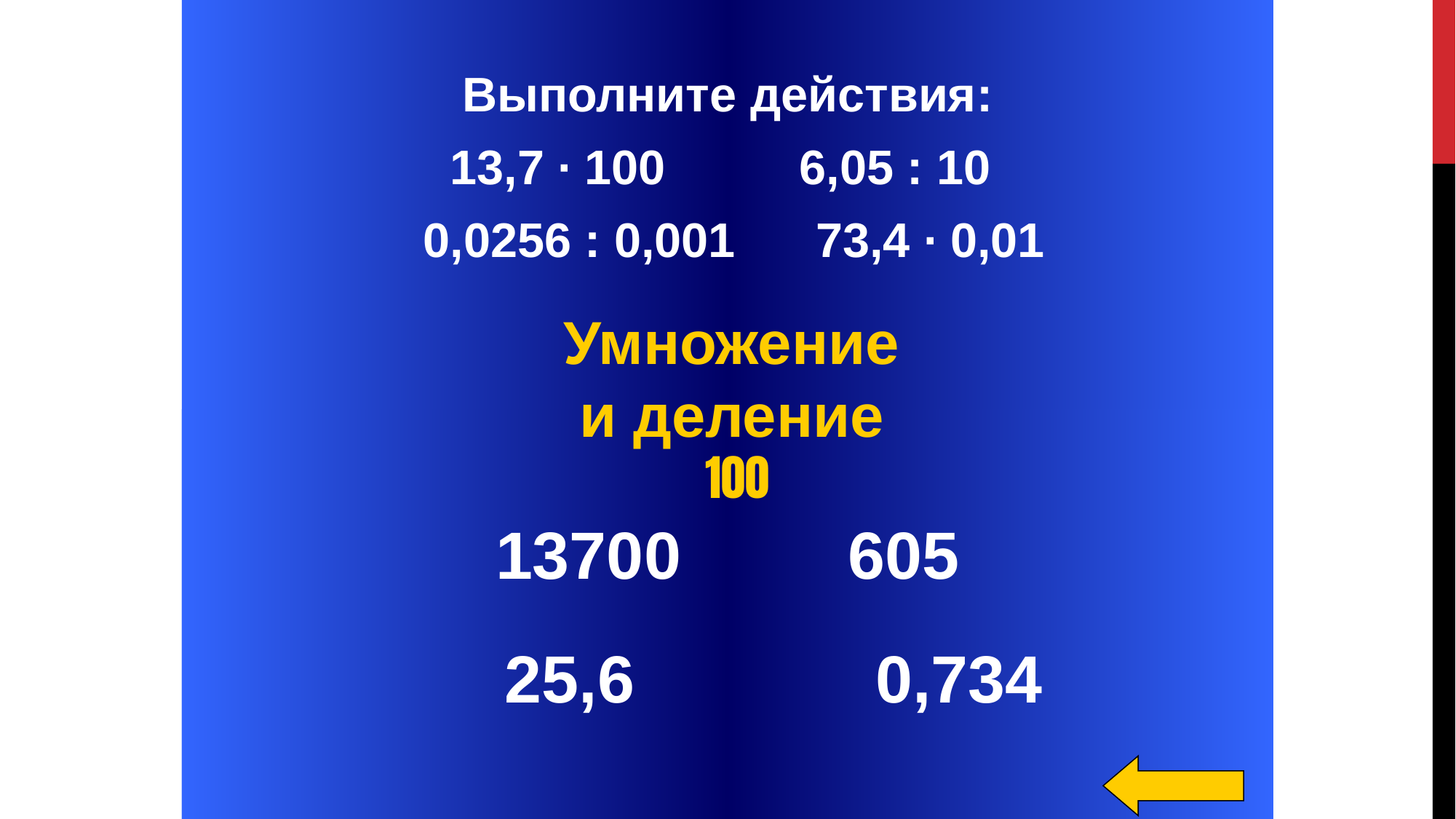

Выполните действия:

13,7 ∙ 100          6,05 : 10

 0,0256 : 0,001      73,4 ∙ 0,01
Умножение
и деление
 100
0         605

     25,6             0,734